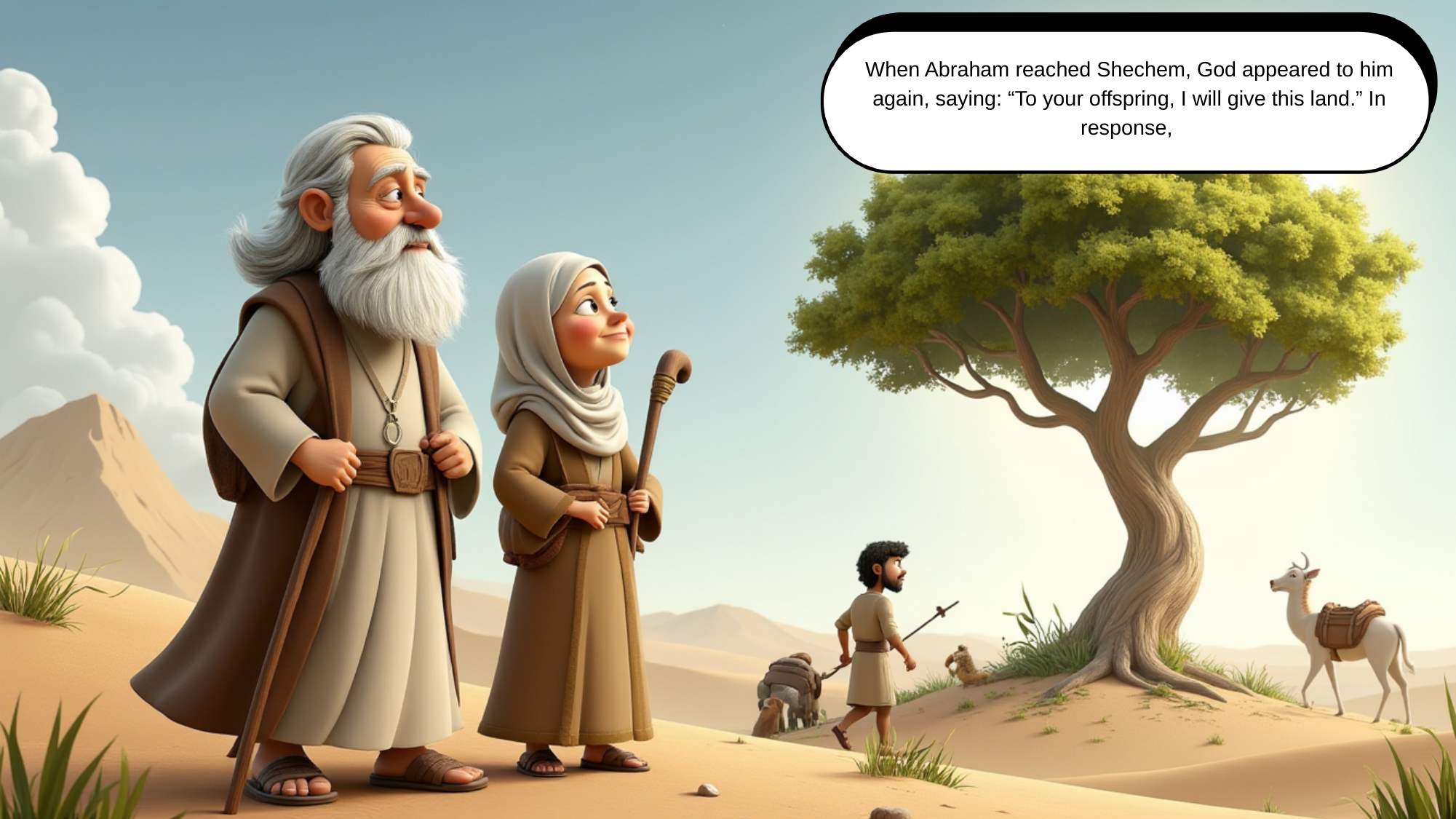

When Abraham reached Shechem, God appeared to him again, saying: “To your offspring, I will give this land.” In response,